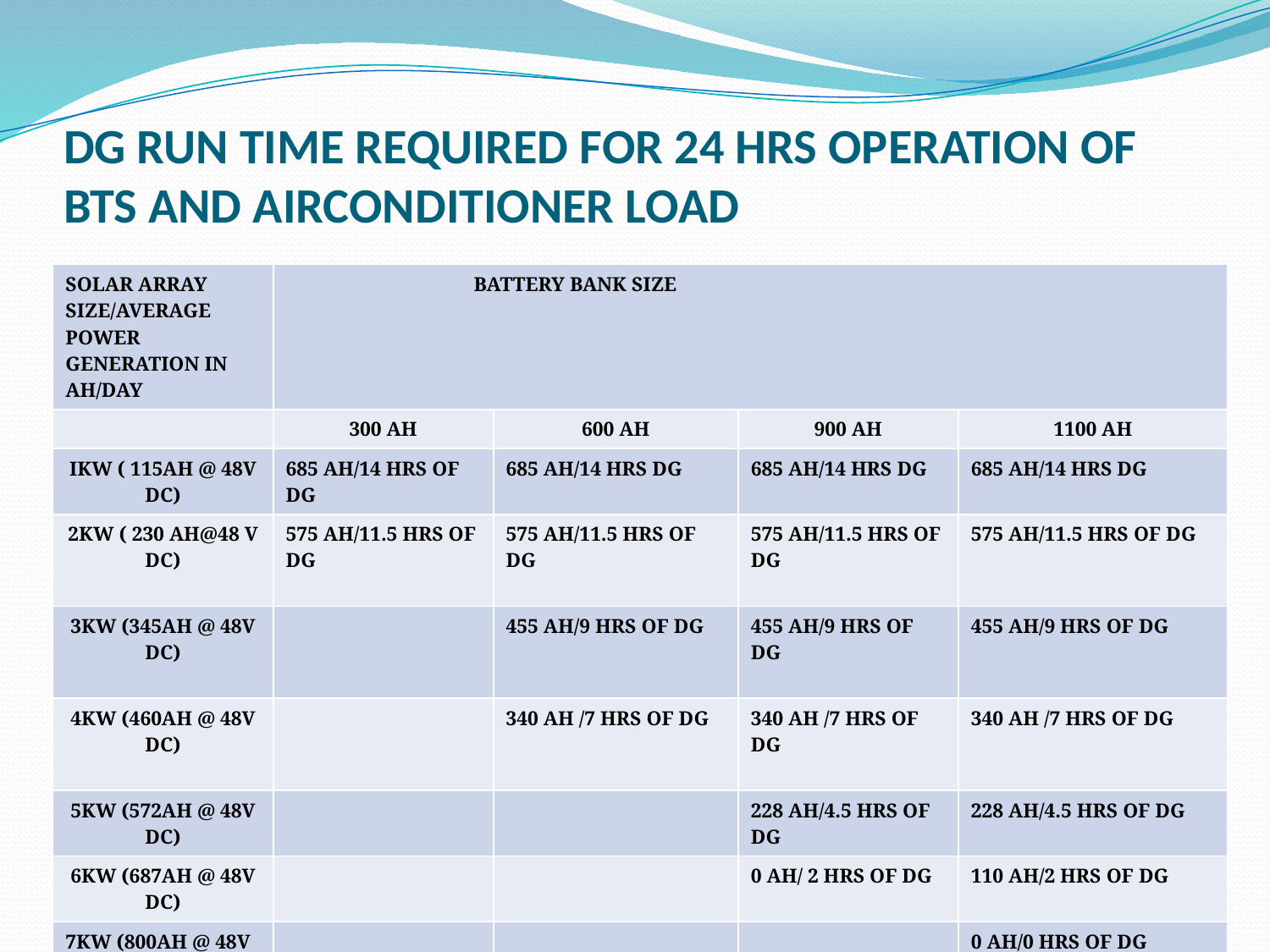

# DG RUN TIME REQUIRED FOR 24 HRS OPERATION OF BTS AND AIRCONDITIONER LOAD
| SOLAR ARRAY SIZE/AVERAGE POWER GENERATION IN AH/DAY | BATTERY BANK SIZE |  |  |  |
| --- | --- | --- | --- | --- |
|  | 300 AH | 600 AH | 900 AH | 1100 AH |
| IKW ( 115AH @ 48V DC) | 685 AH/14 HRS OF DG | 685 AH/14 HRS DG | 685 AH/14 HRS DG | 685 AH/14 HRS DG |
| 2KW ( 230 AH@48 V DC) | 575 AH/11.5 HRS OF DG | 575 AH/11.5 HRS OF DG | 575 AH/11.5 HRS OF DG | 575 AH/11.5 HRS OF DG |
| 3KW (345AH @ 48V DC) |  | 455 AH/9 HRS OF DG | 455 AH/9 HRS OF DG | 455 AH/9 HRS OF DG |
| 4KW (460AH @ 48V DC) |  | 340 AH /7 HRS OF DG | 340 AH /7 HRS OF DG | 340 AH /7 HRS OF DG |
| 5KW (572AH @ 48V DC) |  |  | 228 AH/4.5 HRS OF DG | 228 AH/4.5 HRS OF DG |
| 6KW (687AH @ 48V DC) |  |  | 0 AH/ 2 HRS OF DG | 110 AH/2 HRS OF DG |
| 7KW (800AH @ 48V DC) |  |  |  | 0 AH/0 HRS OF DG |